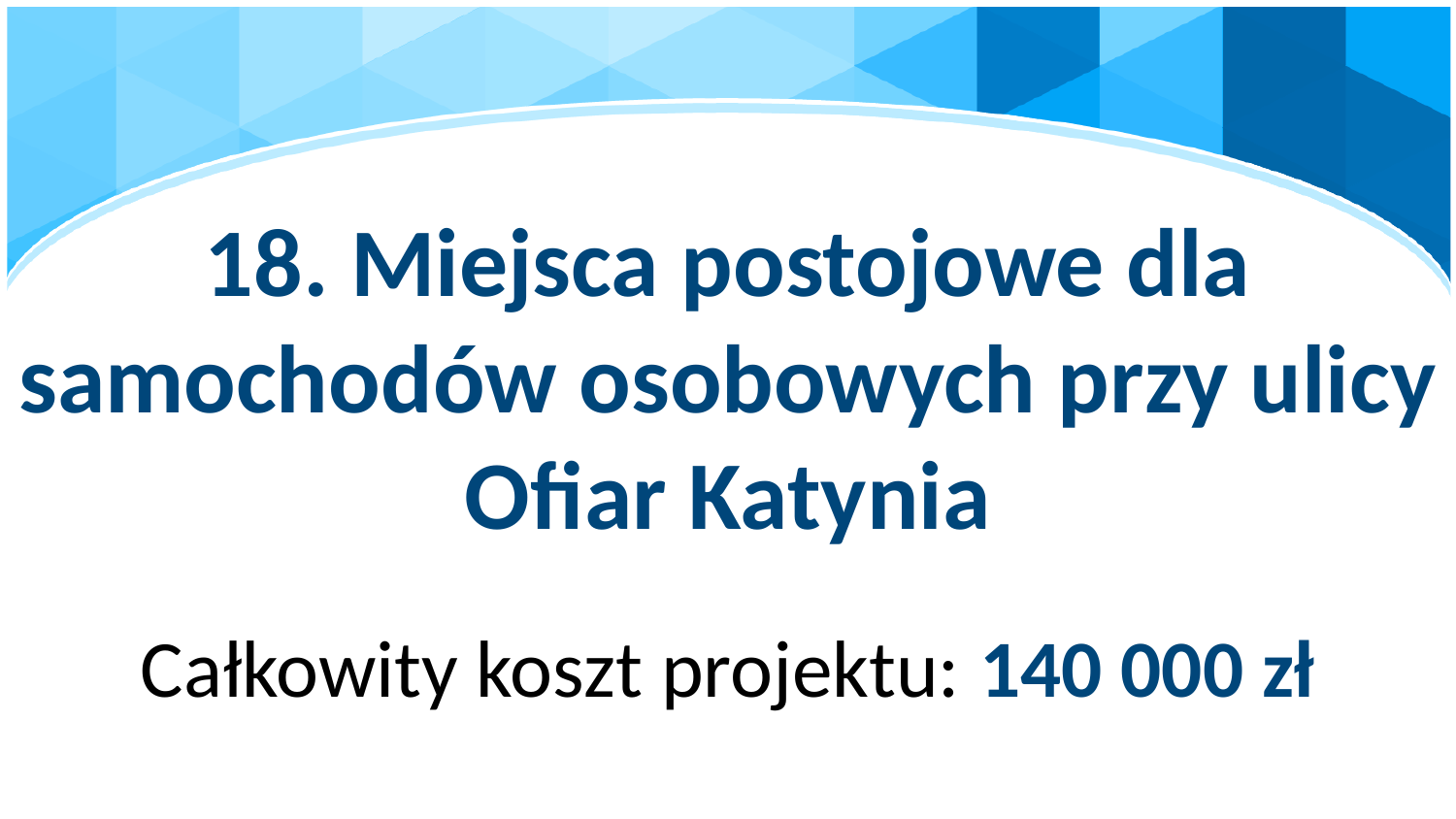

# 18. Miejsca postojowe dla samochodów osobowych przy ulicy Ofiar Katynia
Całkowity koszt projektu: 140 000 zł